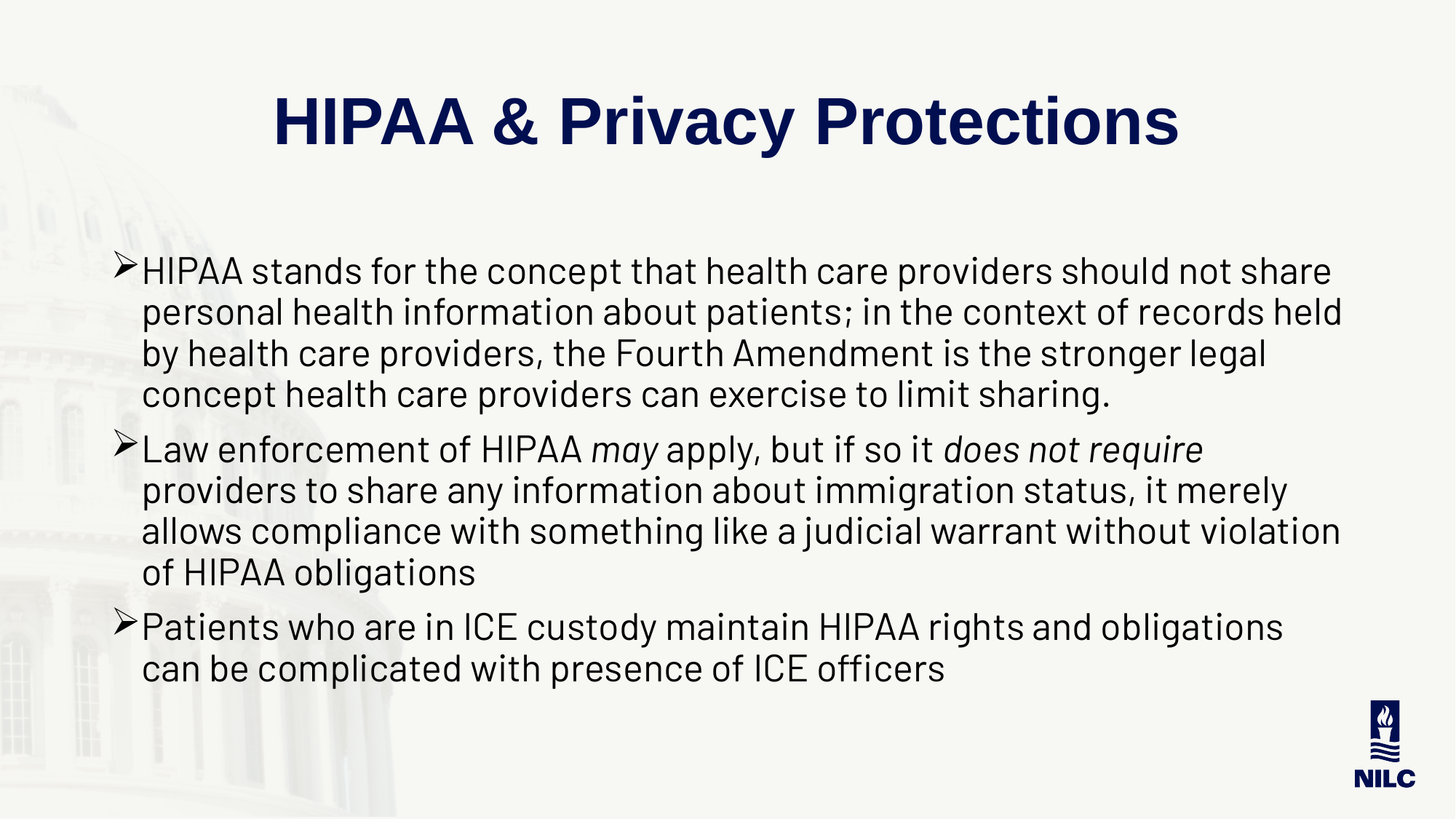

# HIPAA & Privacy Protections
HIPAA stands for the concept that health care providers should not share personal health information about patients; in the context of records held by health care providers, the Fourth Amendment is the stronger legal concept health care providers can exercise to limit sharing.
Law enforcement of HIPAA may apply, but if so it does not require providers to share any information about immigration status, it merely allows compliance with something like a judicial warrant without violation of HIPAA obligations
Patients who are in ICE custody maintain HIPAA rights and obligations can be complicated with presence of ICE officers